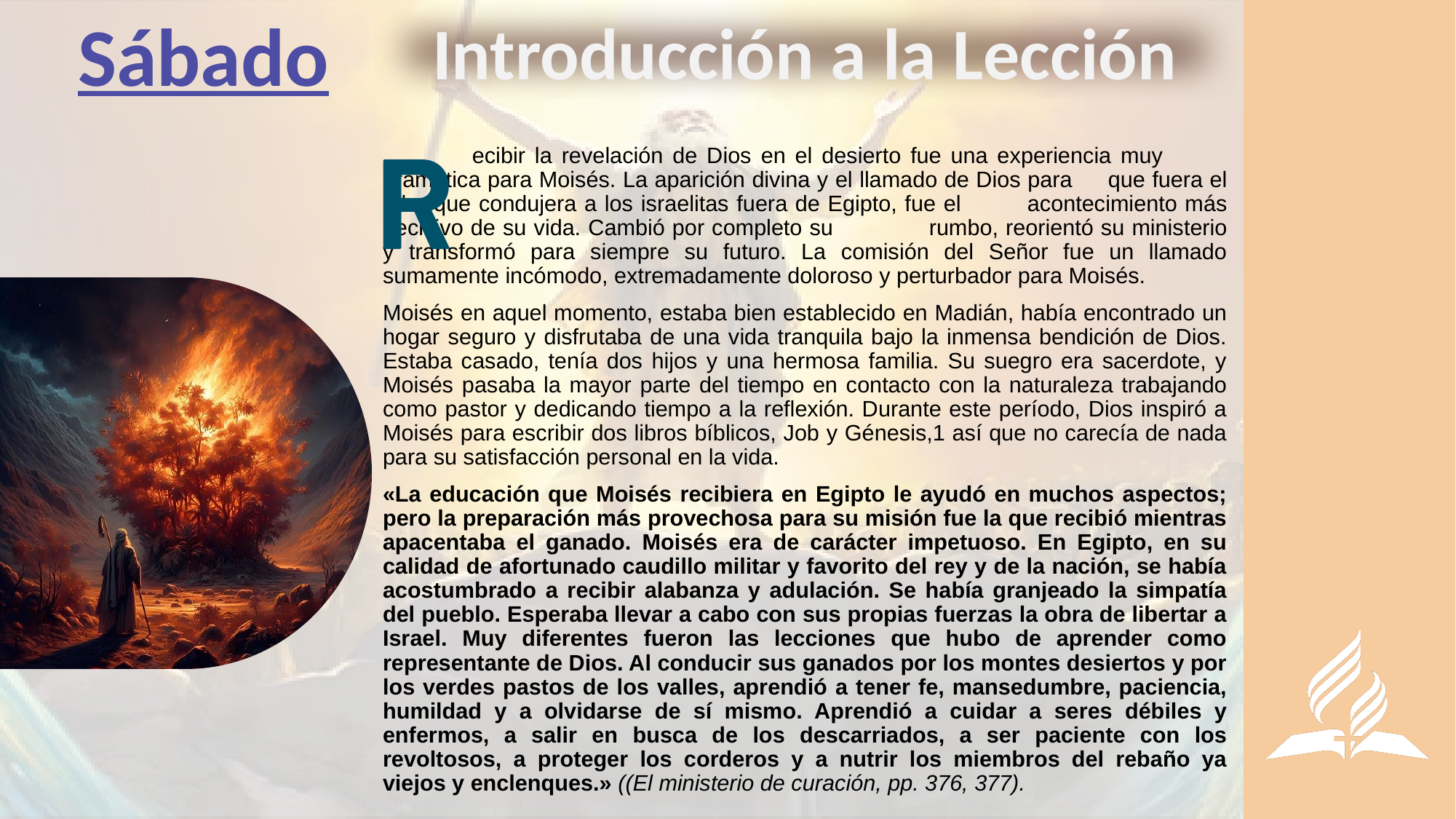

Sábado
Introducción a la Lección
R
	ecibir la revelación de Dios en el desierto fue una experiencia muy 	dramática para Moisés. La aparición divina y el llamado de Dios para 	que fuera el líder que condujera a los israelitas fuera de Egipto, fue el 	acontecimiento más decisivo de su vida. Cambió por completo su 	rumbo, reorientó su ministerio y transformó para siempre su futuro. La comisión del Señor fue un llamado sumamente incómodo, extremadamente doloroso y perturbador para Moisés.
Moisés en aquel momento, estaba bien establecido en Madián, había encontrado un hogar seguro y disfrutaba de una vida tranquila bajo la inmensa bendición de Dios. Estaba casado, tenía dos hijos y una hermosa familia. Su suegro era sacerdote, y Moisés pasaba la mayor parte del tiempo en contacto con la naturaleza trabajando como pastor y dedicando tiempo a la reflexión. Durante este período, Dios inspiró a Moisés para escribir dos libros bíblicos, Job y Génesis,1 así que no carecía de nada para su satisfacción personal en la vida.
«La educación que Moisés recibiera en Egipto le ayudó en muchos aspectos; pero la preparación más provechosa para su misión fue la que recibió mientras apacentaba el ganado. Moisés era de carácter impetuoso. En Egipto, en su calidad de afortunado caudillo militar y favorito del rey y de la nación, se había acostumbrado a recibir alabanza y adulación. Se había granjeado la simpatía del pueblo. Esperaba llevar a cabo con sus propias fuerzas la obra de libertar a Israel. Muy diferentes fueron las lecciones que hubo de aprender como representante de Dios. Al conducir sus ganados por los montes desiertos y por los verdes pastos de los valles, aprendió a tener fe, mansedumbre, paciencia, humildad y a olvidarse de sí mismo. Aprendió a cuidar a seres débiles y enfermos, a salir en busca de los descarriados, a ser paciente con los revoltosos, a proteger los corderos y a nutrir los miembros del rebaño ya viejos y enclenques.» ((El ministerio de curación, pp. 376, 377).